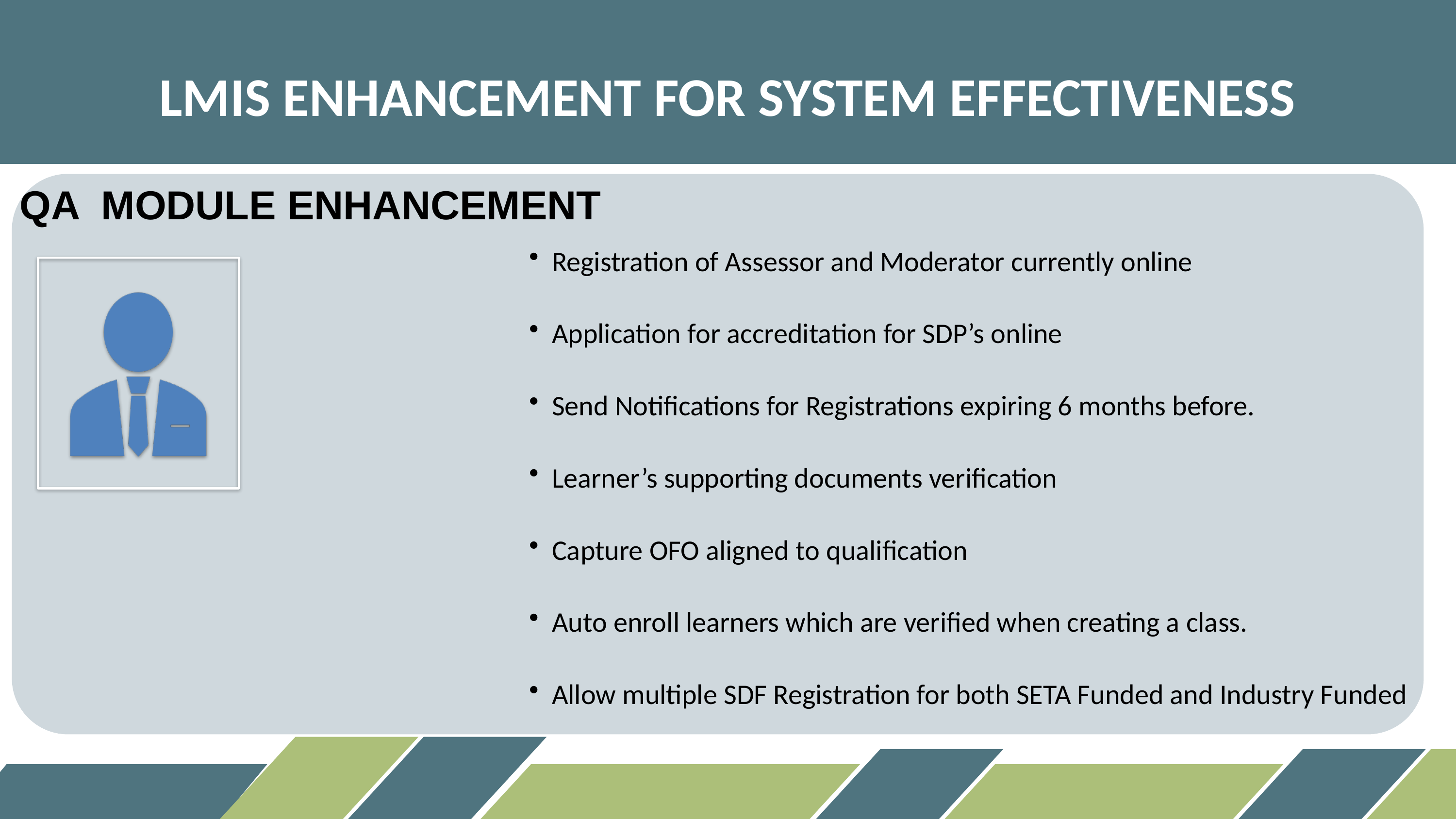

# LMIS ENHANCEMENT FOR SYSTEM EFFECTIVENESS

QA  MODULE ENHANCEMENT

Registration of Assessor and Moderator currently online
Application for accreditation for SDP’s online
Send Notifications for Registrations expiring 6 months before.
Learner’s supporting documents verification
Capture OFO aligned to qualification
Auto enroll learners which are verified when creating a class.
Allow multiple SDF Registration for both SETA Funded and Industry Funded

6